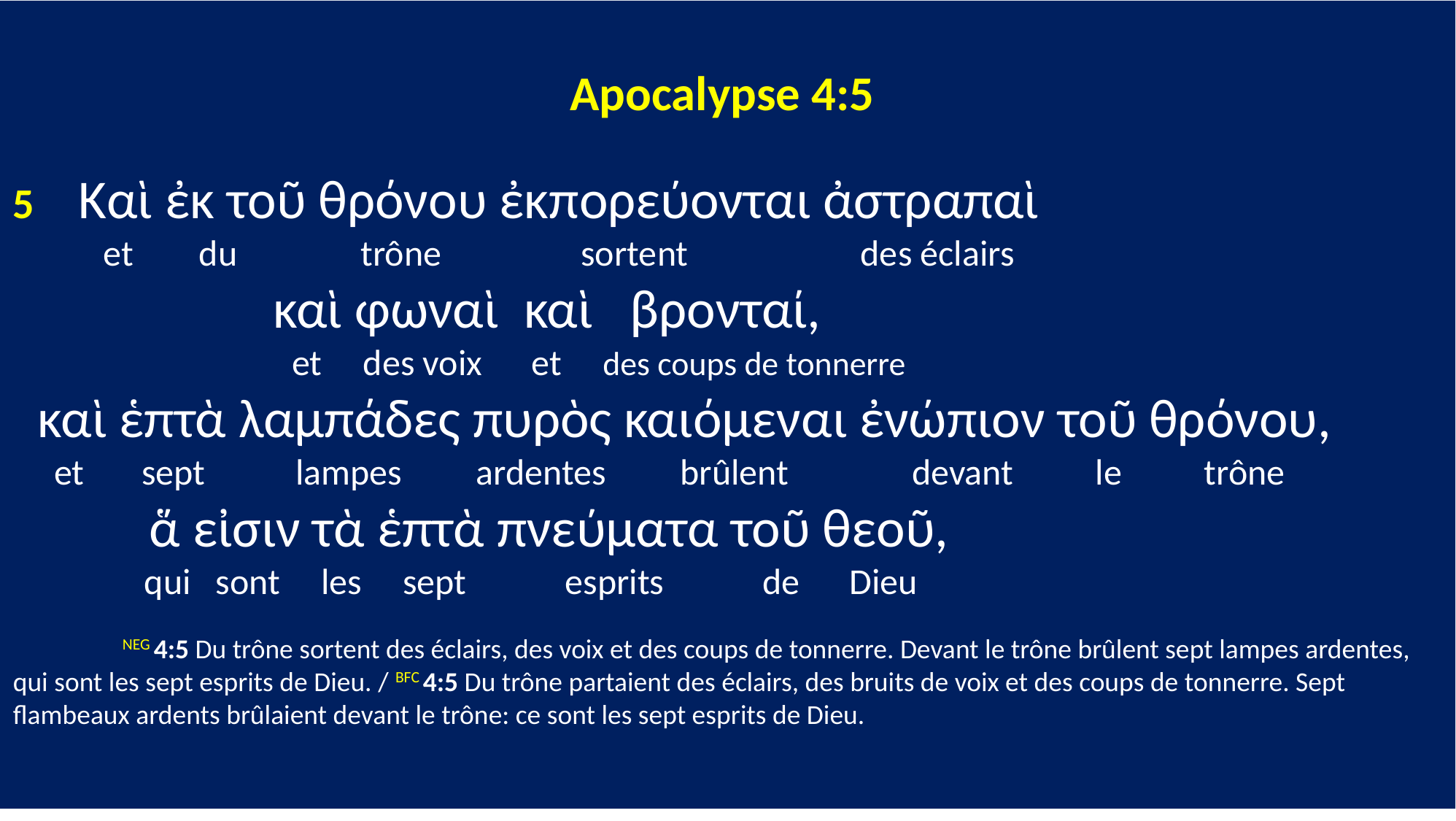

Apocalypse 4:5

5    Καὶ ἐκ τοῦ θρόνου ἐκπορεύονται ἀστραπαὶ
           et        du               trône                 sortent                     des éclairs
                     καὶ φωναὶ  καὶ   βρονταί,
                                  et     des voix      et     des coups de tonnerre
  καὶ ἑπτὰ λαμπάδες πυρὸς καιόμεναι ἐνώπιον τοῦ θρόνου,
     et       sept           lampes         ardentes         brûlent               devant          le          trône
           ἅ εἰσιν τὰ ἑπτὰ πνεύματα τοῦ θεοῦ,
                qui   sont     les     sept            esprits            de      Dieu

	NEG 4:5 Du trône sortent des éclairs, des voix et des coups de tonnerre. Devant le trône brûlent sept lampes ardentes, qui sont les sept esprits de Dieu. / BFC 4:5 Du trône partaient des éclairs, des bruits de voix et des coups de tonnerre. Sept flambeaux ardents brûlaient devant le trône: ce sont les sept esprits de Dieu.